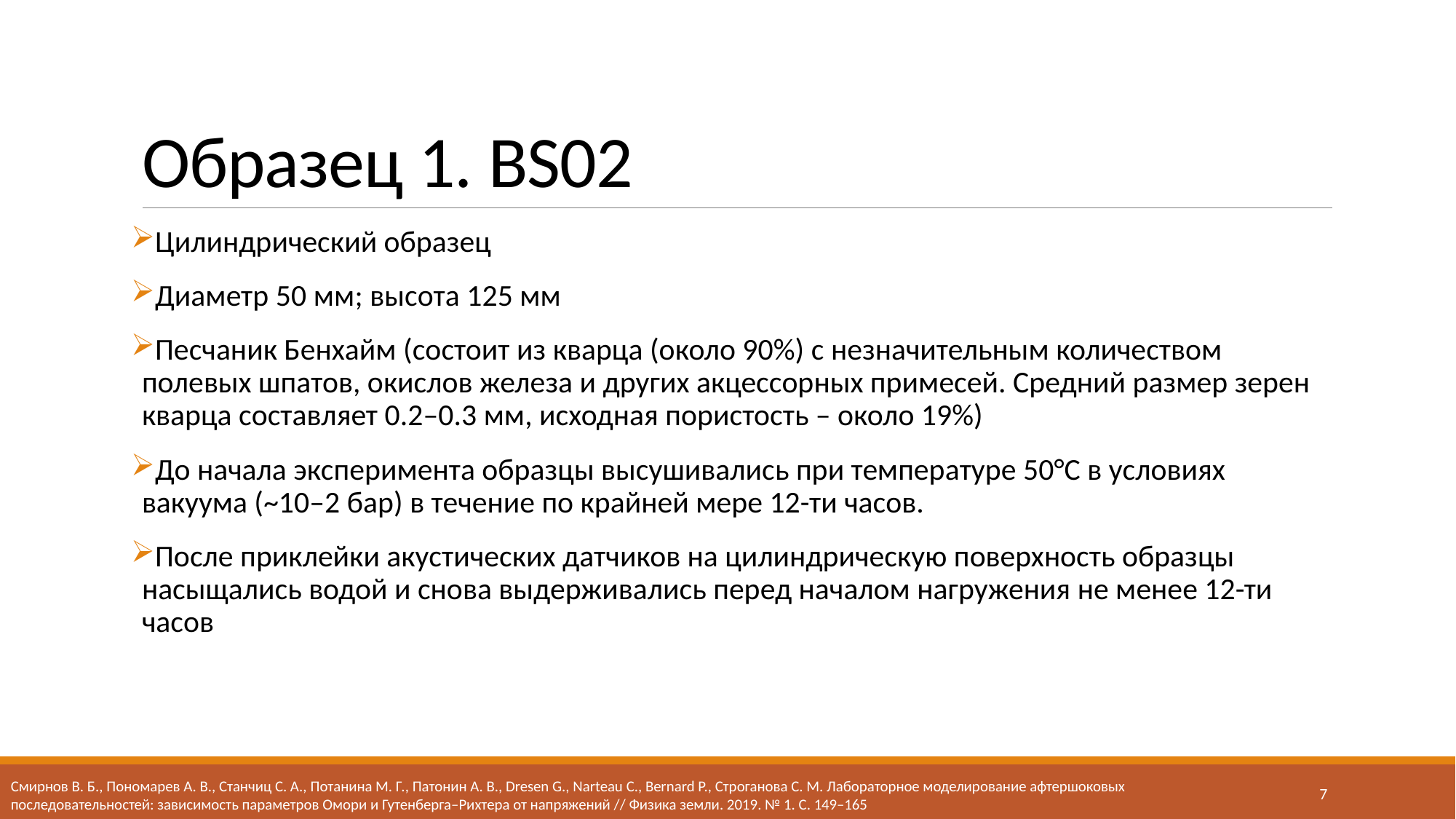

# Образец 1. BS02
Цилиндрический образец
Диаметр 50 мм; высота 125 мм
Песчаник Бенхайм (состоит из кварца (около 90%) с незначительным количеством полевых шпатов, окислов железа и других акцессорных примесей. Средний размер зерен кварца составляет 0.2–0.3 мм, исходная пористость – около 19%)
До начала эксперимента образцы высушивались при температуре 50°C в условиях вакуума (~10–2 бар) в течение по крайней мере 12-ти часов.
После приклейки акустических датчиков на цилиндрическую поверхность образцы насыщались водой и снова выдерживались перед началом нагружения не менее 12-ти часов
Смирнов В. Б., Пономарев А. В., Станчиц С. А., Потанина М. Г., Патонин А. В., Dresen G., Narteau C., Bernard P., Строганова С. М. Лабораторное моделирование афтершоковых последовательностей: зависимость параметров Омори и Гутенберга–Рихтера от напряжений // Физика земли. 2019. № 1. С. 149–165
7